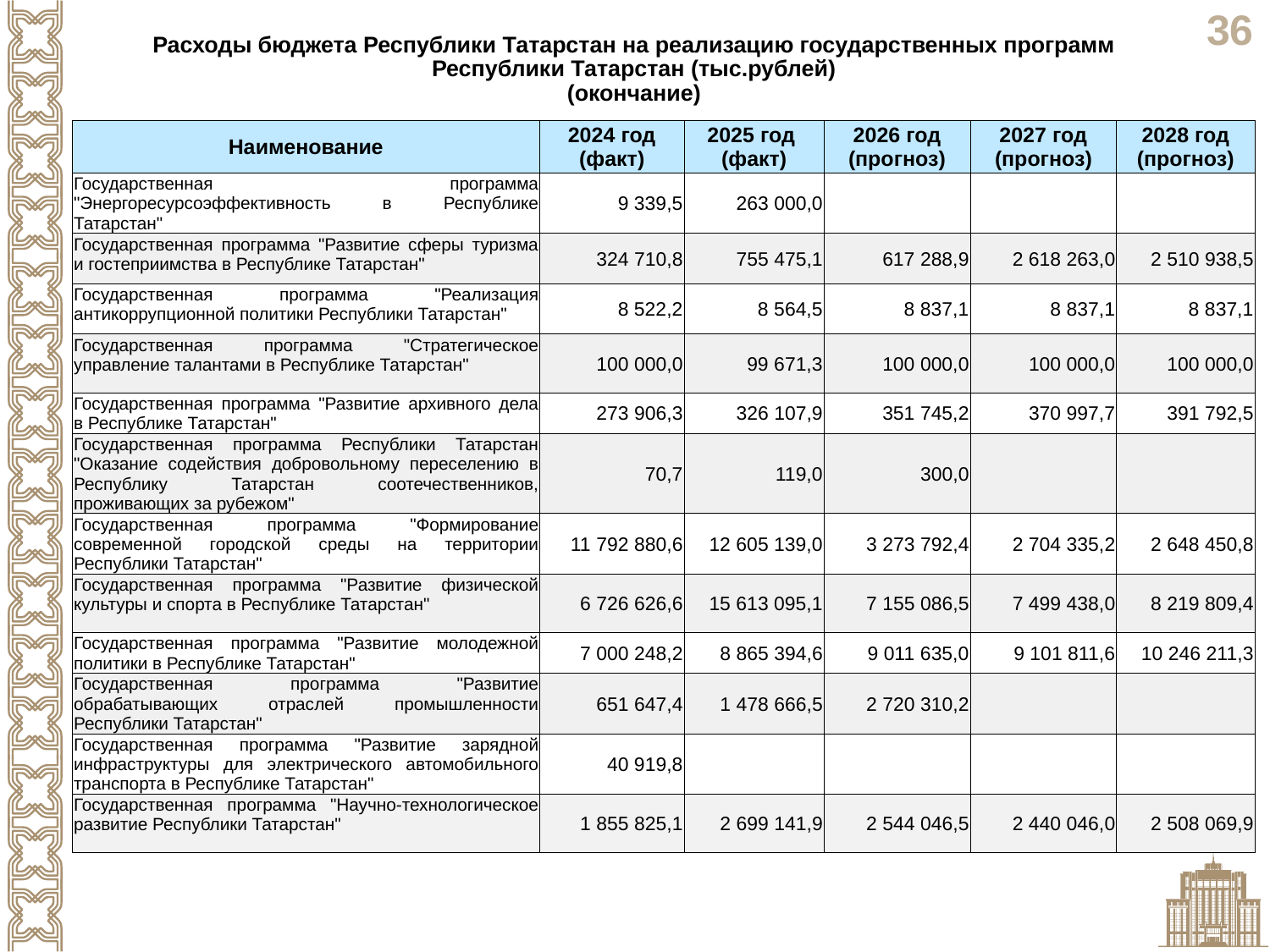

Расходы бюджета Республики Татарстан на реализацию государственных программ Республики Татарстан (тыс.рублей)
(окончание)
| Наименование | 2024 год (факт) | 2025 год (факт) | 2026 год (прогноз) | 2027 год (прогноз) | 2028 год (прогноз) |
| --- | --- | --- | --- | --- | --- |
| Государственная программа "Энергоресурсоэффективность в Республике Татарстан" | 9 339,5 | 263 000,0 |  |  |  |
| Государственная программа "Развитие сферы туризма и гостеприимства в Республике Татарстан" | 324 710,8 | 755 475,1 | 617 288,9 | 2 618 263,0 | 2 510 938,5 |
| Государственная программа "Реализация антикоррупционной политики Республики Татарстан" | 8 522,2 | 8 564,5 | 8 837,1 | 8 837,1 | 8 837,1 |
| Государственная программа "Стратегическое управление талантами в Республике Татарстан" | 100 000,0 | 99 671,3 | 100 000,0 | 100 000,0 | 100 000,0 |
| Государственная программа "Развитие архивного дела в Республике Татарстан" | 273 906,3 | 326 107,9 | 351 745,2 | 370 997,7 | 391 792,5 |
| Государственная программа Республики Татарстан "Оказание содействия добровольному переселению в Республику Татарстан соотечественников, проживающих за рубежом" | 70,7 | 119,0 | 300,0 |  |  |
| Государственная программа "Формирование современной городской среды на территории Республики Татарстан" | 11 792 880,6 | 12 605 139,0 | 3 273 792,4 | 2 704 335,2 | 2 648 450,8 |
| Государственная программа "Развитие физической культуры и спорта в Республике Татарстан" | 6 726 626,6 | 15 613 095,1 | 7 155 086,5 | 7 499 438,0 | 8 219 809,4 |
| Государственная программа "Развитие молодежной политики в Республике Татарстан" | 7 000 248,2 | 8 865 394,6 | 9 011 635,0 | 9 101 811,6 | 10 246 211,3 |
| Государственная программа "Развитие обрабатывающих отраслей промышленности Республики Татарстан" | 651 647,4 | 1 478 666,5 | 2 720 310,2 |  |  |
| Государственная программа "Развитие зарядной инфраструктуры для электрического автомобильного транспорта в Республике Татарстан" | 40 919,8 |  |  |  |  |
| Государственная программа "Научно-технологическое развитие Республики Татарстан" | 1 855 825,1 | 2 699 141,9 | 2 544 046,5 | 2 440 046,0 | 2 508 069,9 |